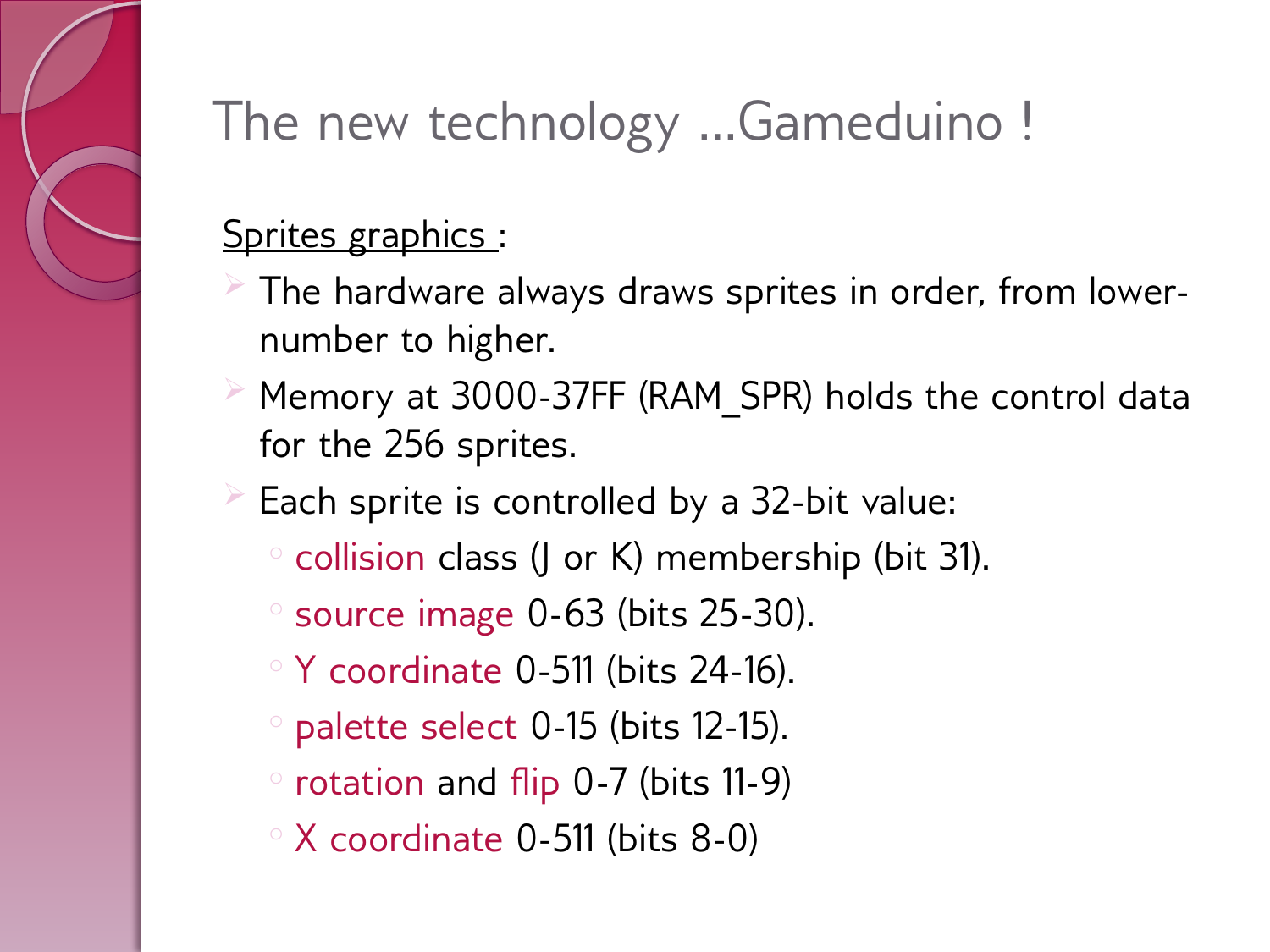

# The new technology …Gameduino !
Sprites graphics :
The hardware always draws sprites in order, from lower-number to higher.
Memory at 3000-37FF (RAM_SPR) holds the control data for the 256 sprites.
Each sprite is controlled by a 32-bit value:
collision class (J or K) membership (bit 31).
source image 0-63 (bits 25-30).
Y coordinate 0-511 (bits 24-16).
palette select 0-15 (bits 12-15).
rotation and flip 0-7 (bits 11-9)
X coordinate 0-511 (bits 8-0)